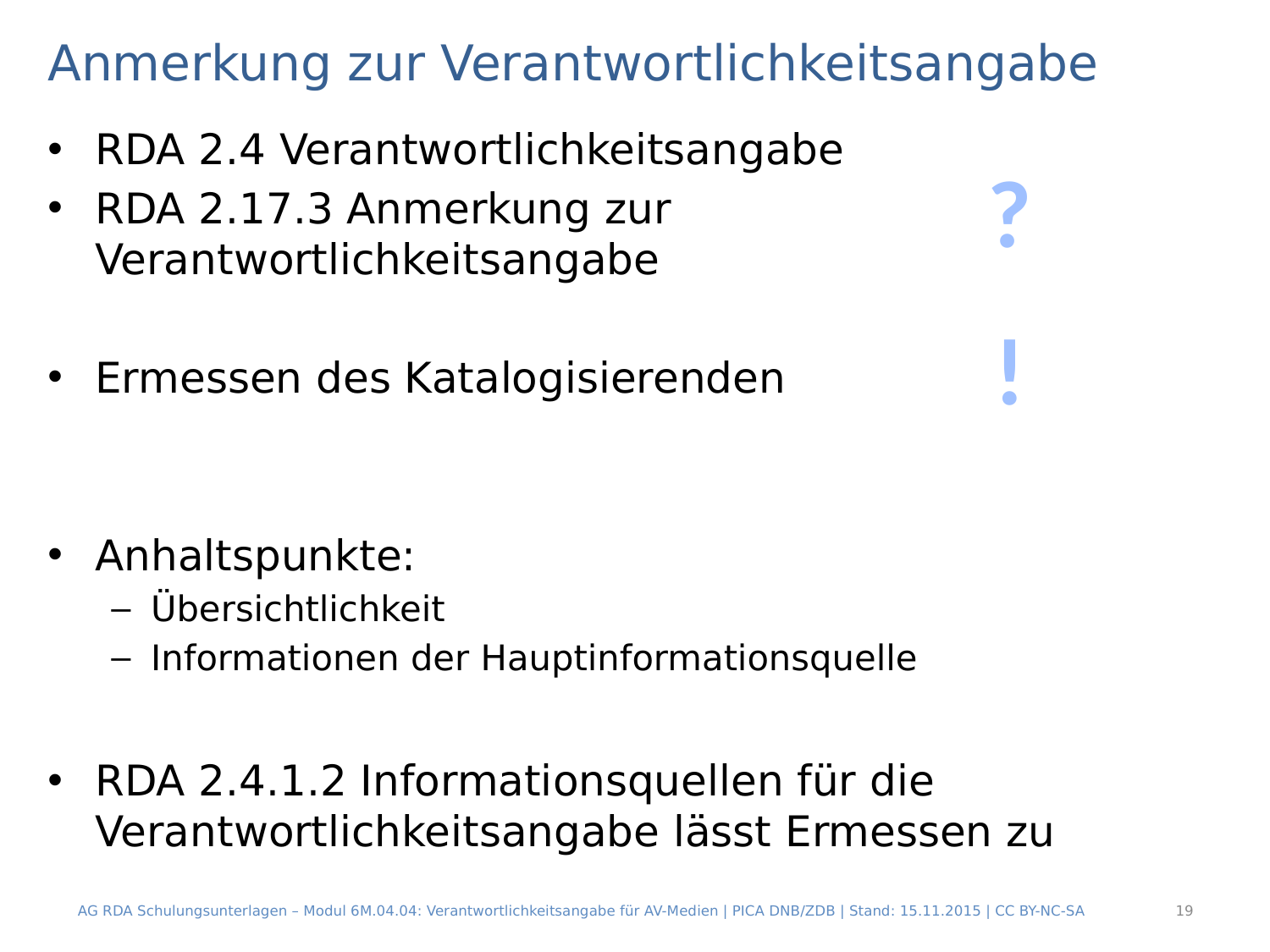

# Anmerkung zur Verantwortlichkeitsangabe
RDA 2.4 Verantwortlichkeitsangabe
RDA 2.17.3 Anmerkung zur Verantwortlichkeitsangabe

Ermessen des Katalogisierenden

Anhaltspunkte:
Übersichtlichkeit
Informationen der Hauptinformationsquelle

RDA 2.4.1.2 Informationsquellen für die Verantwortlichkeitsangabe lässt Ermessen zu

?
!
AG RDA Schulungsunterlagen – Modul 6M.04.04: Verantwortlichkeitsangabe für AV-Medien | PICA DNB/ZDB | Stand: 15.11.2015 | CC BY-NC-SA
19